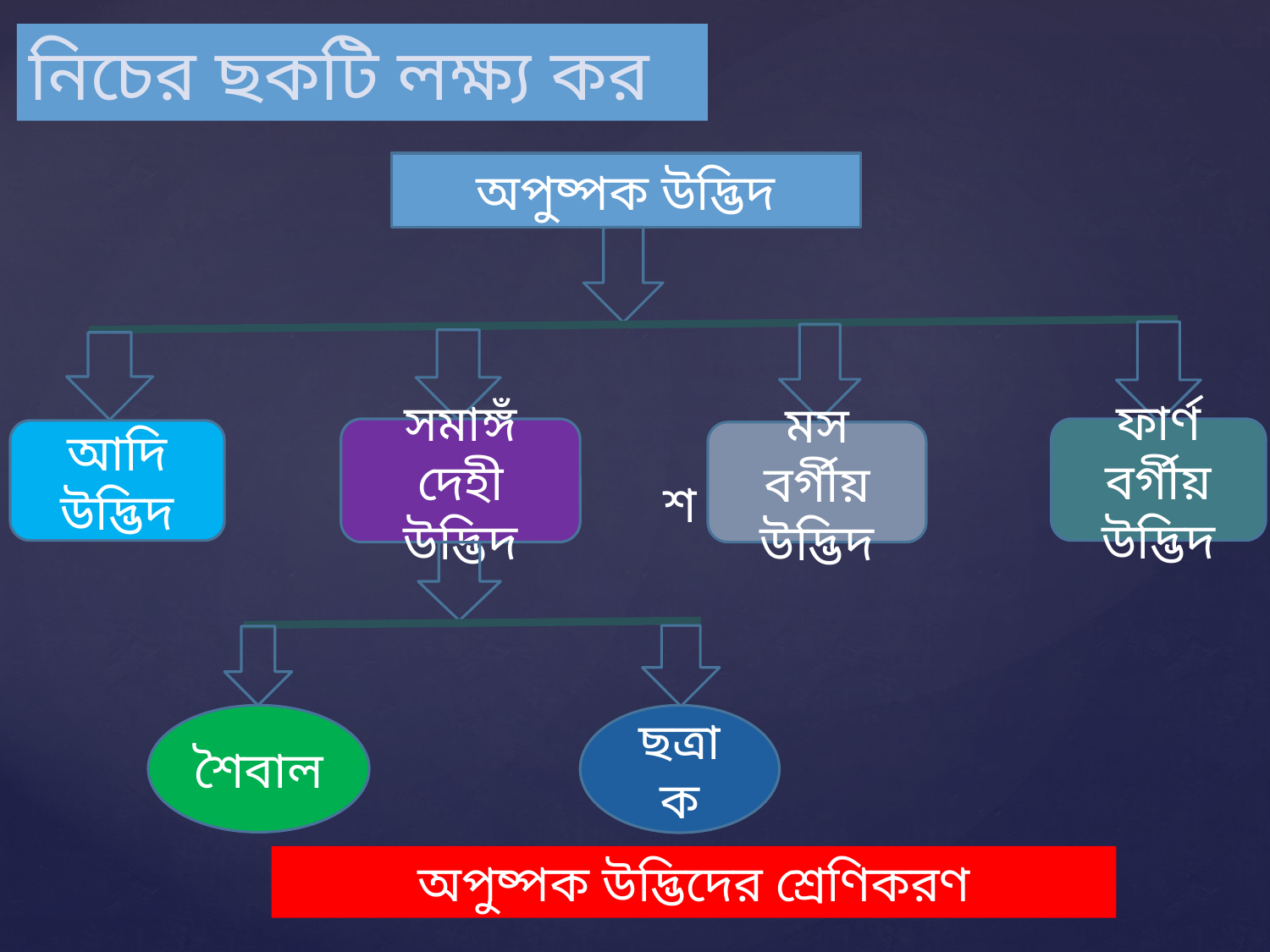

নিচের ছকটি লক্ষ্য কর
অপুষ্পক উদ্ভিদ

ফার্ণ বর্গীয় উদ্ভিদ
সমাঙ্গঁ দেহী উদ্ভিদ

আদি উদ্ভিদ

মস বর্গীয় উদ্ভিদ

শৈবাল
শ

ছত্রাক

অপুষ্পক উদ্ভিদের শ্রেণিকরণ